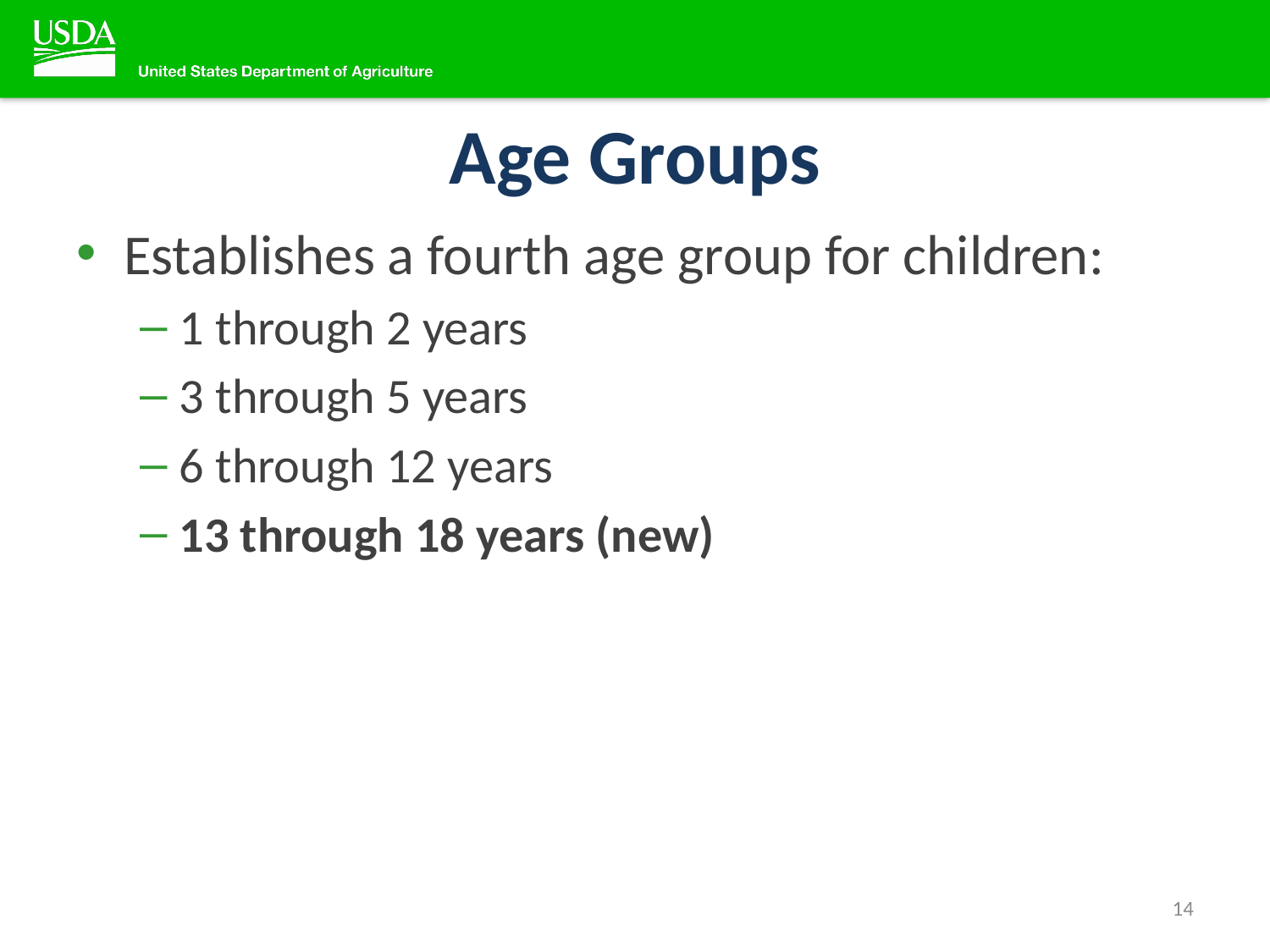

# Age Groups
Establishes a fourth age group for children:
1 through 2 years
3 through 5 years
6 through 12 years
13 through 18 years (new)

14